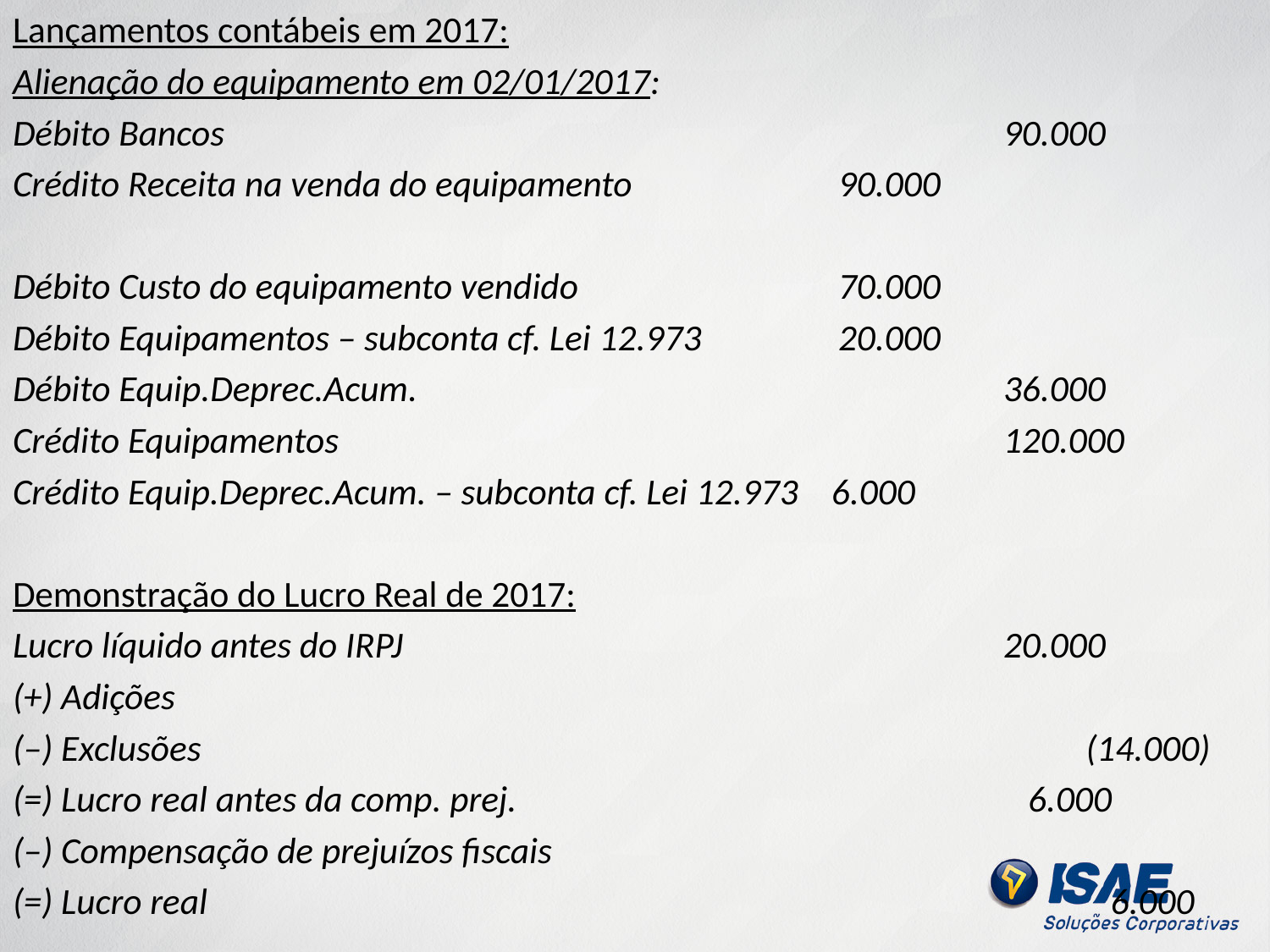

Lançamentos contábeis em 2017:
Alienação do equipamento em 02/01/2017:
Débito Bancos 										90.000
Crédito Receita na venda do equipamento 			90.000

Débito Custo do equipamento vendido 				70.000
Débito Equipamentos – subconta cf. Lei 12.973 		20.000
Débito Equip.Deprec.Acum. 							36.000
Crédito Equipamentos 								120.000
Crédito Equip.Deprec.Acum. – subconta cf. Lei 12.973    6.000

Demonstração do Lucro Real de 2017:
Lucro líquido antes do IRPJ 								20.000
(+) Adições
(–) Exclusões 											(14.000)
(=) Lucro real antes da comp. prej. 						   6.000
(–) Compensação de prejuízos fiscais
(=) Lucro real 											   6.000